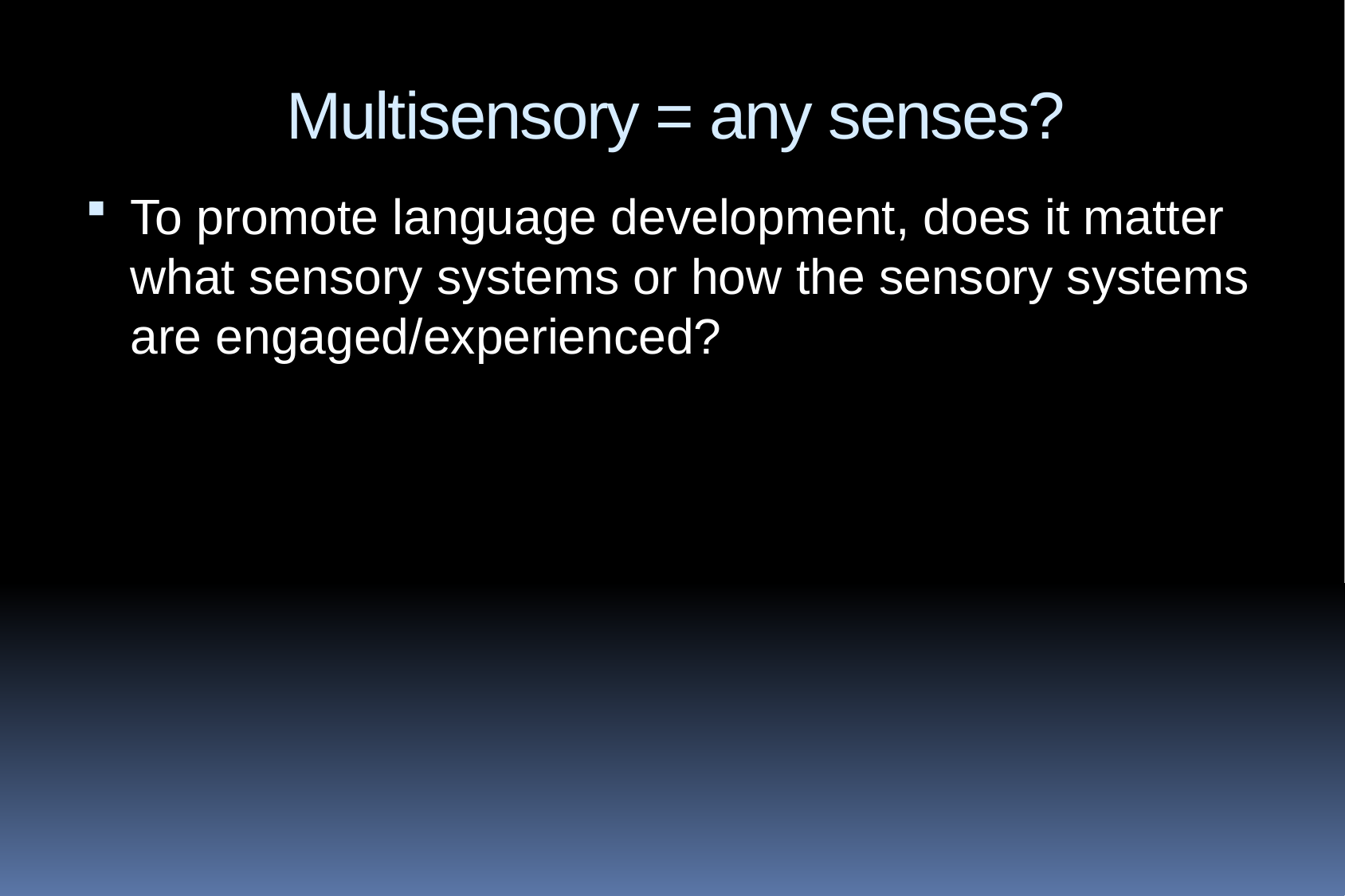

# Multisensory = any senses?
To promote language development, does it matter what sensory systems or how the sensory systems are engaged/experienced?